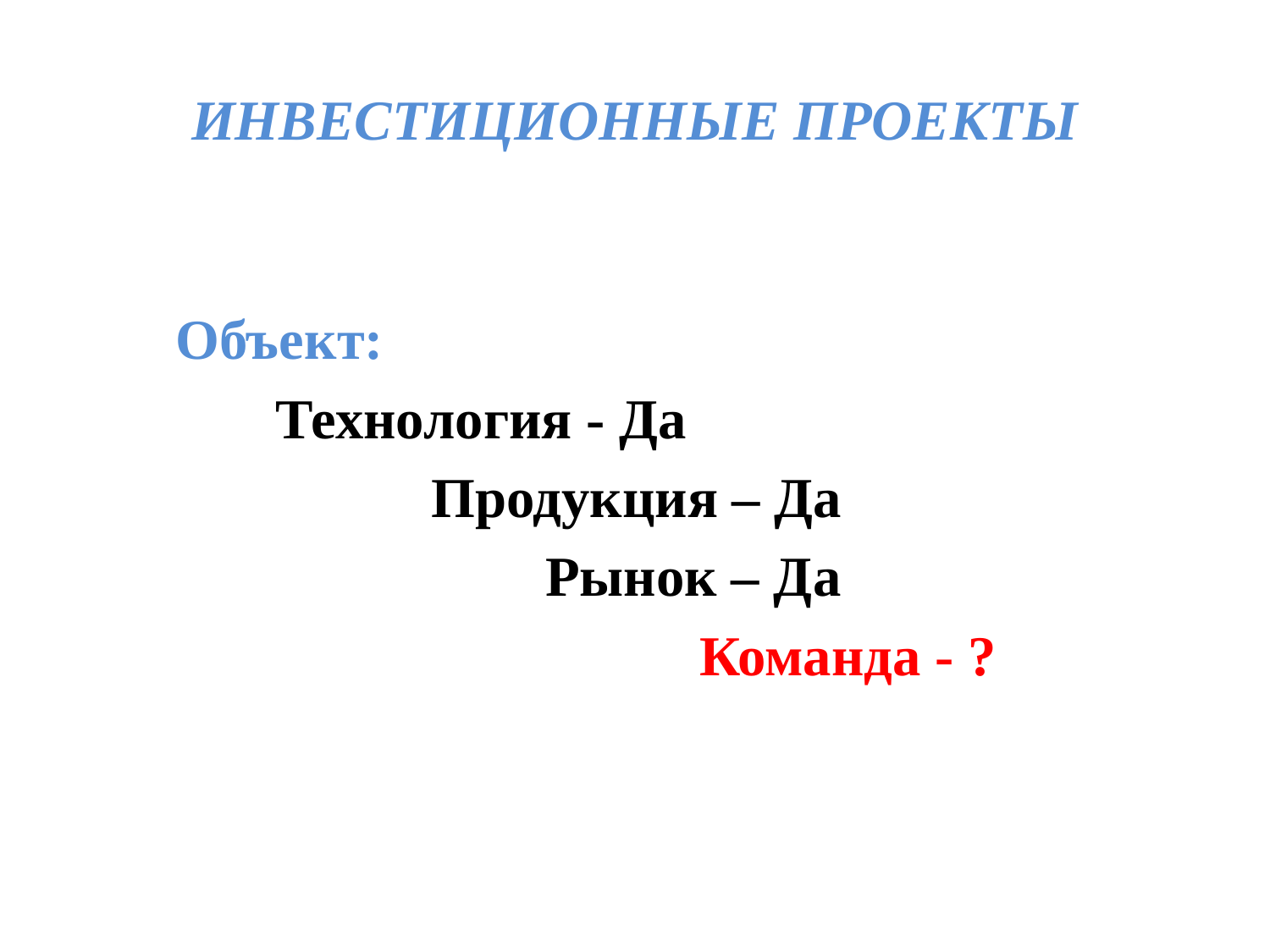

# ИНВЕСТИЦИОННЫЕ ПРОЕКТЫ

       Объект:
	Технология - Да
		  Продукция – Да
	                   Рынок – Да
			            Команда - ?